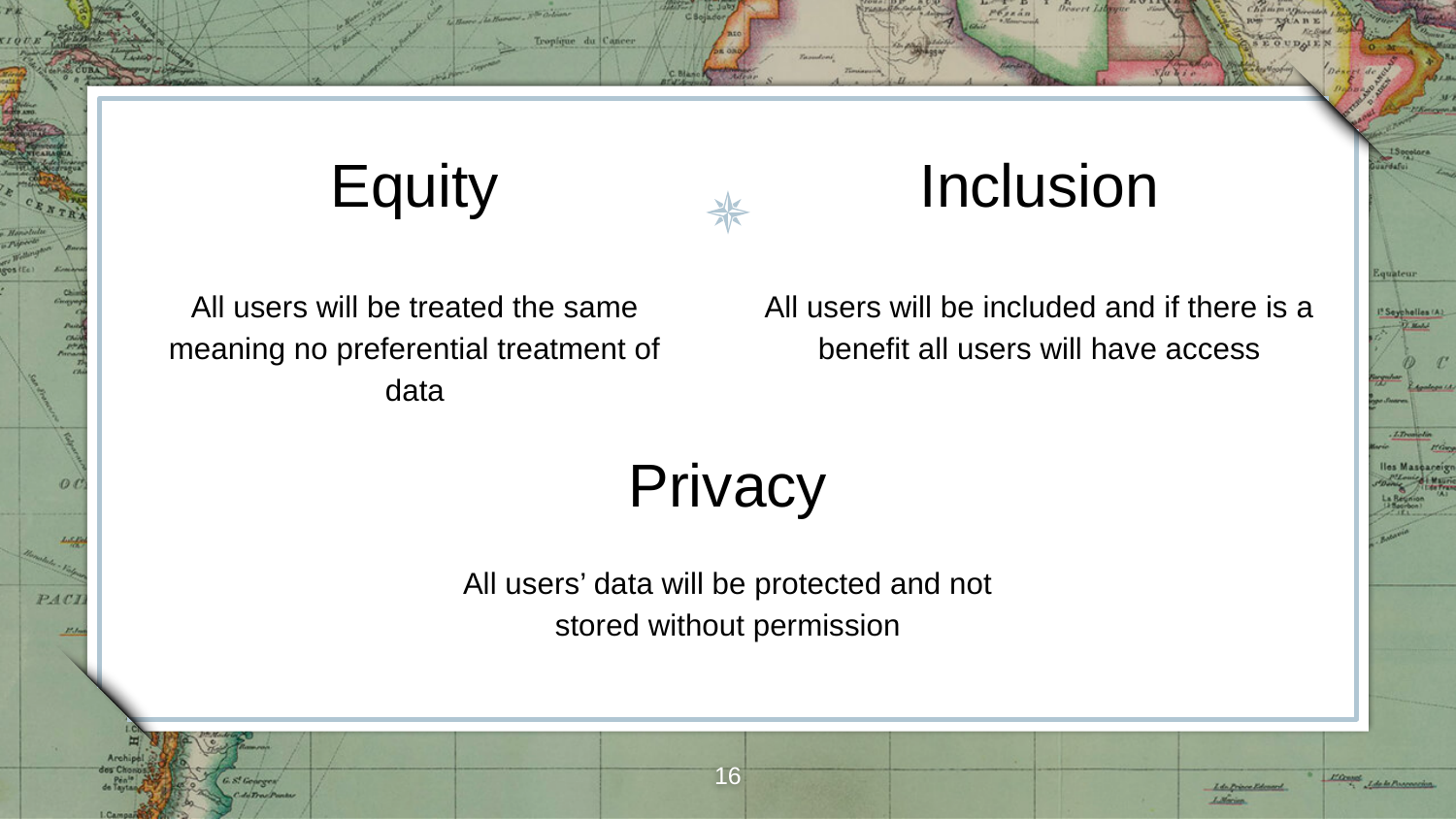

Equity
Inclusion
All users will be treated the same meaning no preferential treatment of data

All users will be included and if there is a benefit all users will have access
Privacy
All users’ data will be protected and not stored without permission

16